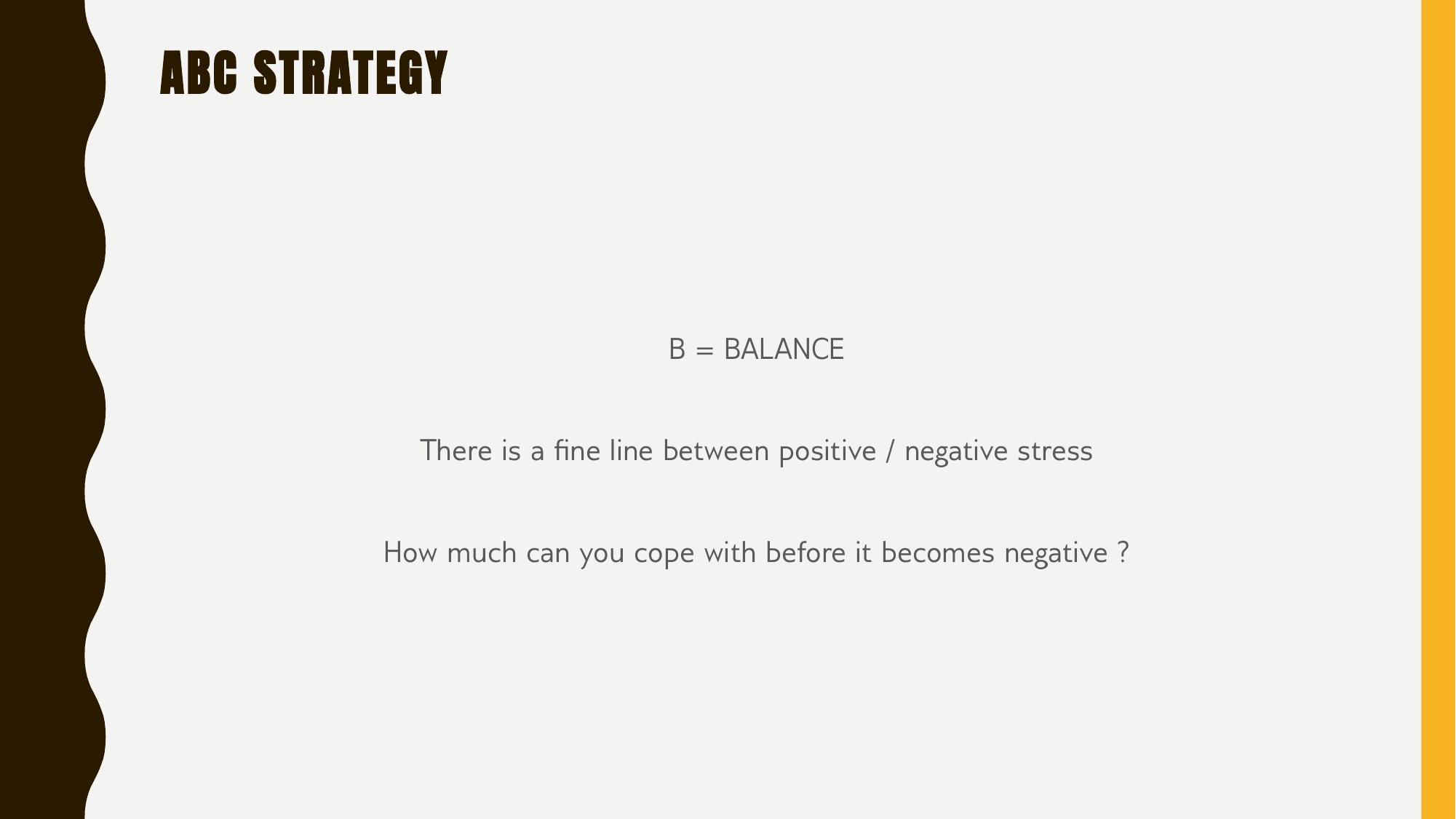

# ABC STRATEGY

B = BALANCE

There is a fine line between positive / negative stress

How much can you cope with before it becomes negative ?